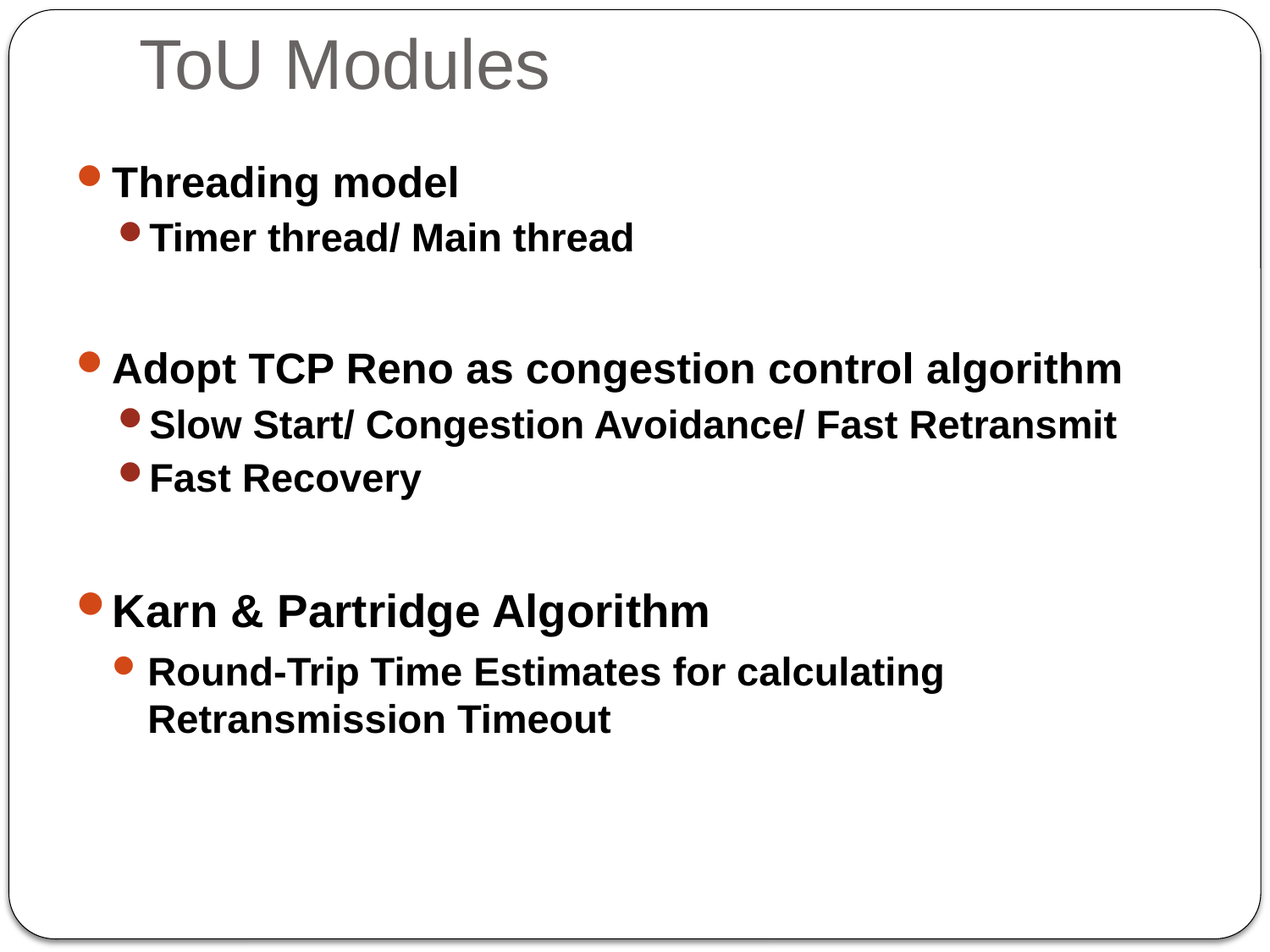

# ToU Modules
Threading model
Timer thread/ Main thread

Adopt TCP Reno as congestion control algorithm
Slow Start/ Congestion Avoidance/ Fast Retransmit
Fast Recovery

Karn & Partridge Algorithm
Round-Trip Time Estimates for calculating Retransmission Timeout